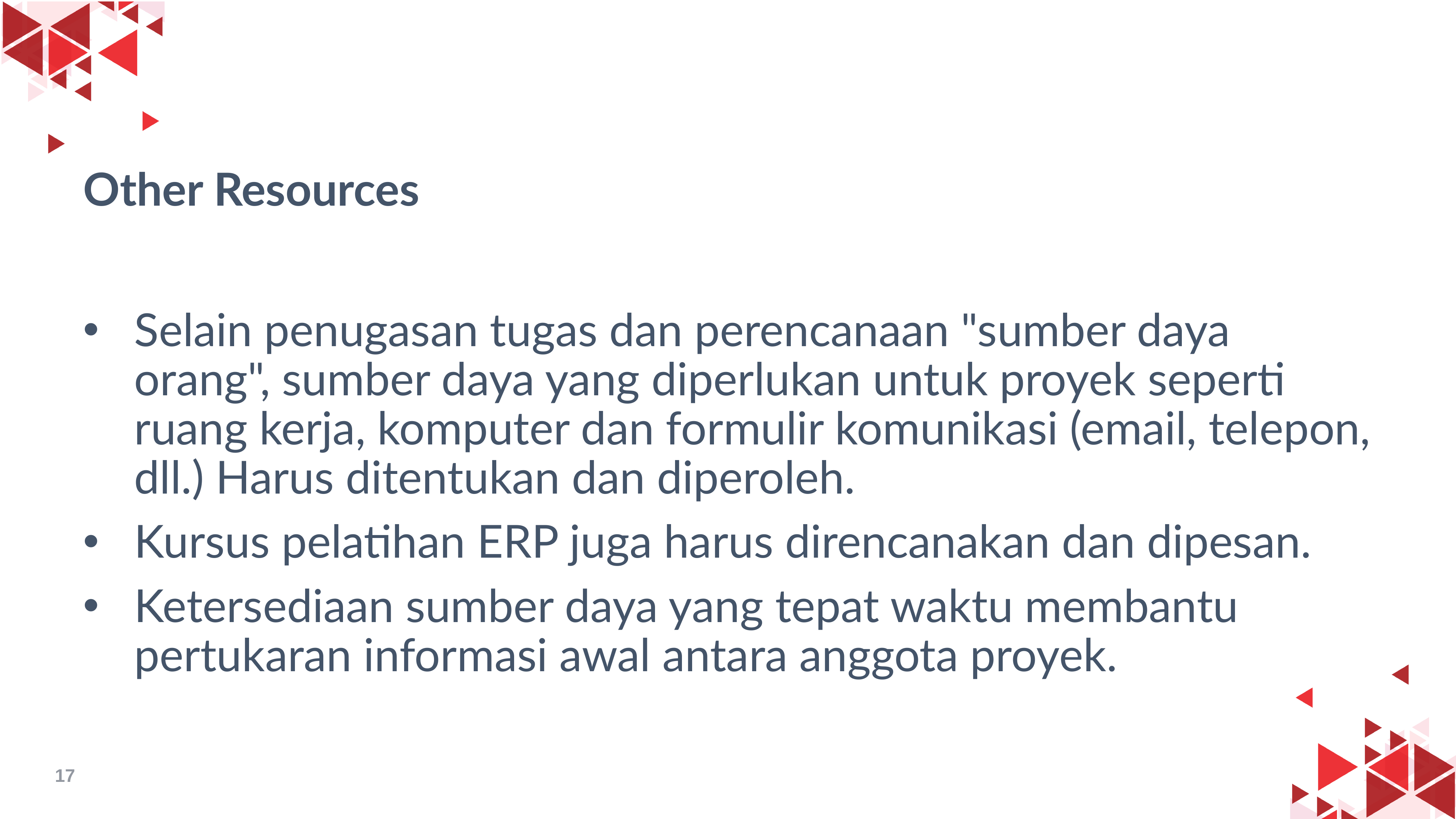

# Other Resources
Selain penugasan tugas dan perencanaan "sumber daya orang", sumber daya yang diperlukan untuk proyek seperti ruang kerja, komputer dan formulir komunikasi (email, telepon, dll.) Harus ditentukan dan diperoleh.
Kursus pelatihan ERP juga harus direncanakan dan dipesan.
Ketersediaan sumber daya yang tepat waktu membantu pertukaran informasi awal antara anggota proyek.
17